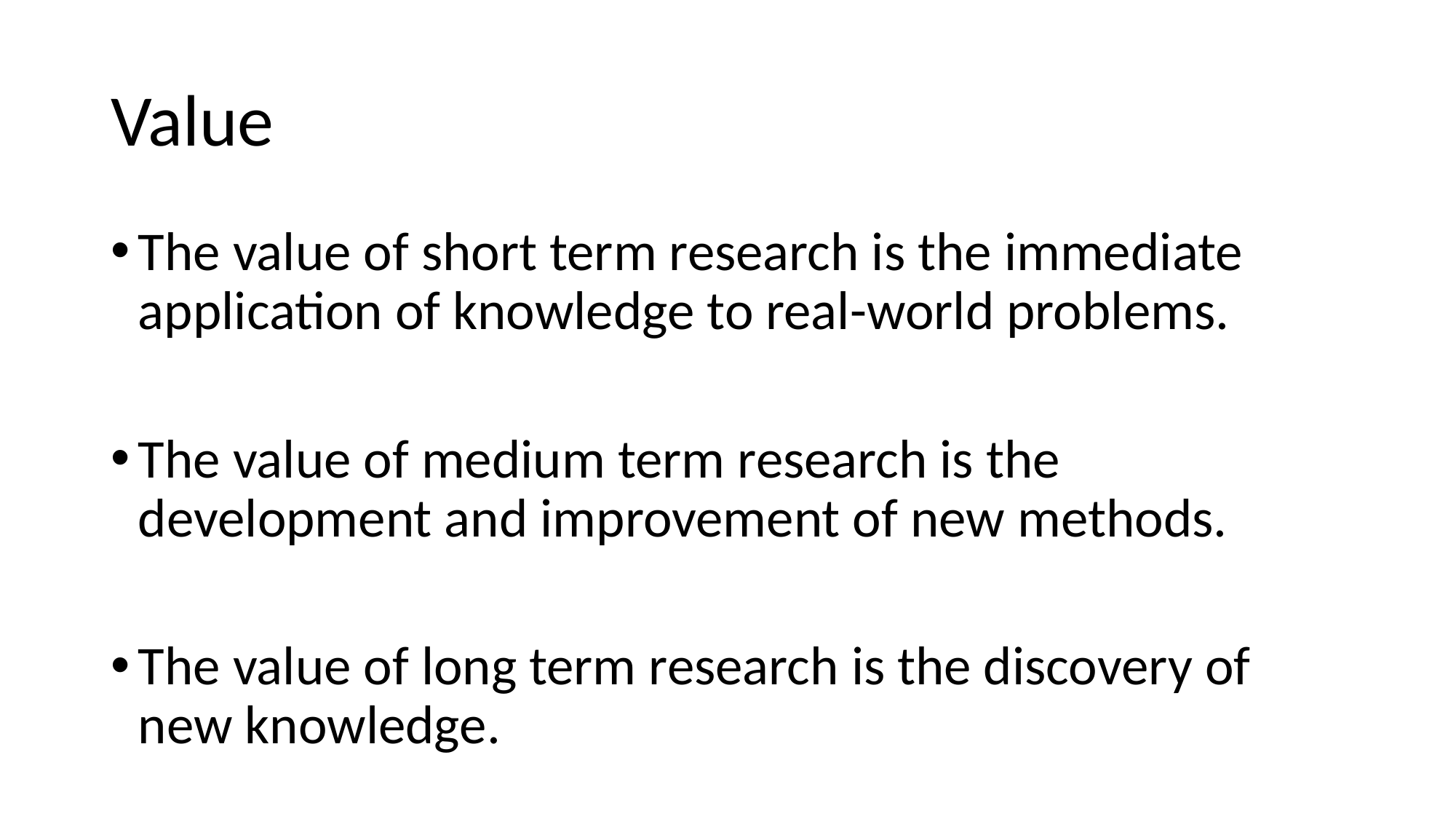

# Value
The value of short term research is the immediate application of knowledge to real-world problems.

The value of medium term research is the development and improvement of new methods.

The value of long term research is the discovery of new knowledge.